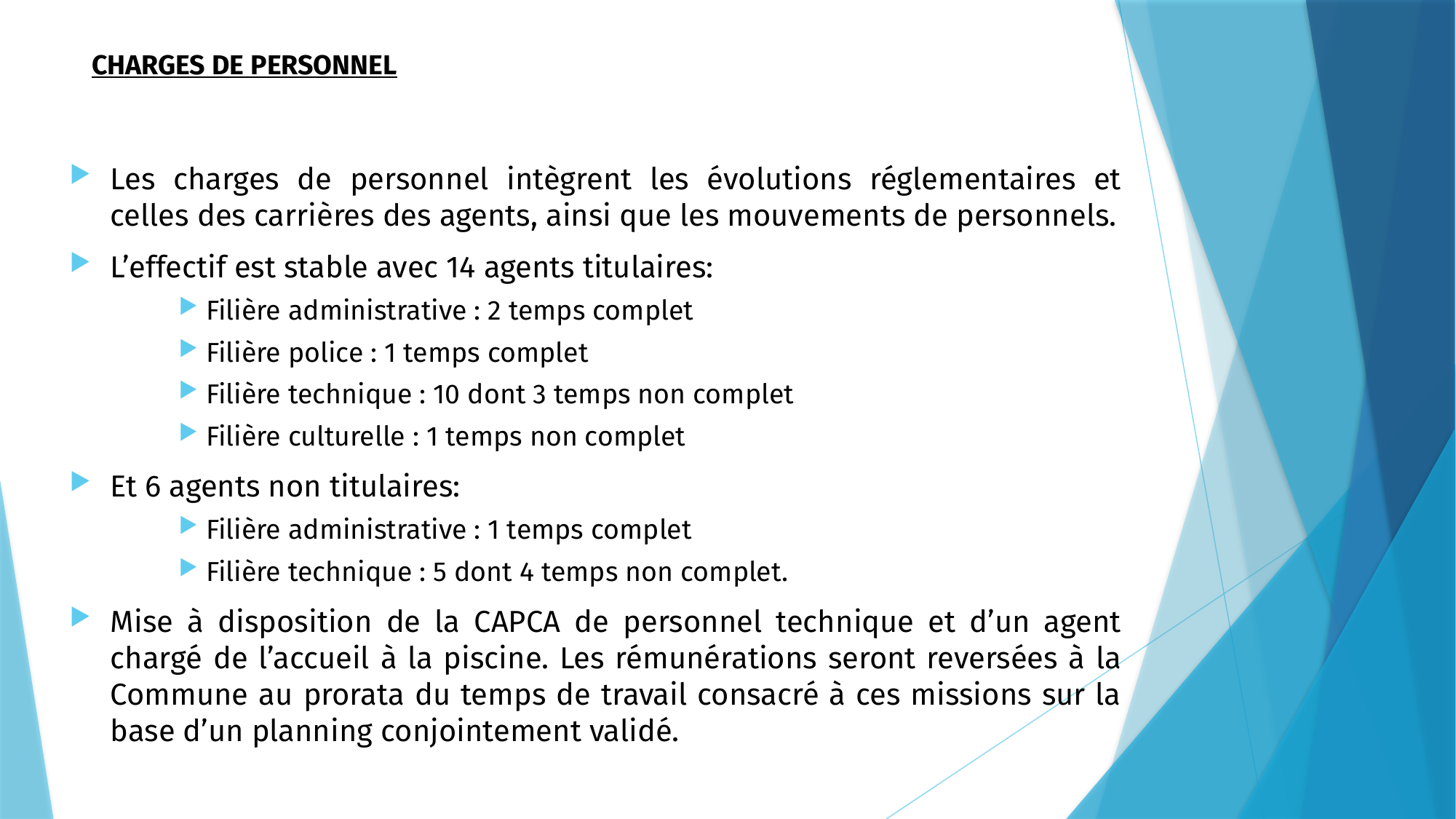

# CHARGES DE PERSONNEL
Les charges de personnel intègrent les évolutions réglementaires et celles des carrières des agents, ainsi que les mouvements de personnels.
L’effectif est stable avec 14 agents titulaires:
Filière administrative : 2 temps complet
Filière police : 1 temps complet
Filière technique : 10 dont 3 temps non complet
Filière culturelle : 1 temps non complet
Et 6 agents non titulaires:
Filière administrative : 1 temps complet
Filière technique : 5 dont 4 temps non complet.
Mise à disposition de la CAPCA de personnel technique et d’un agent chargé de l’accueil à la piscine. Les rémunérations seront reversées à la Commune au prorata du temps de travail consacré à ces missions sur la base d’un planning conjointement validé.